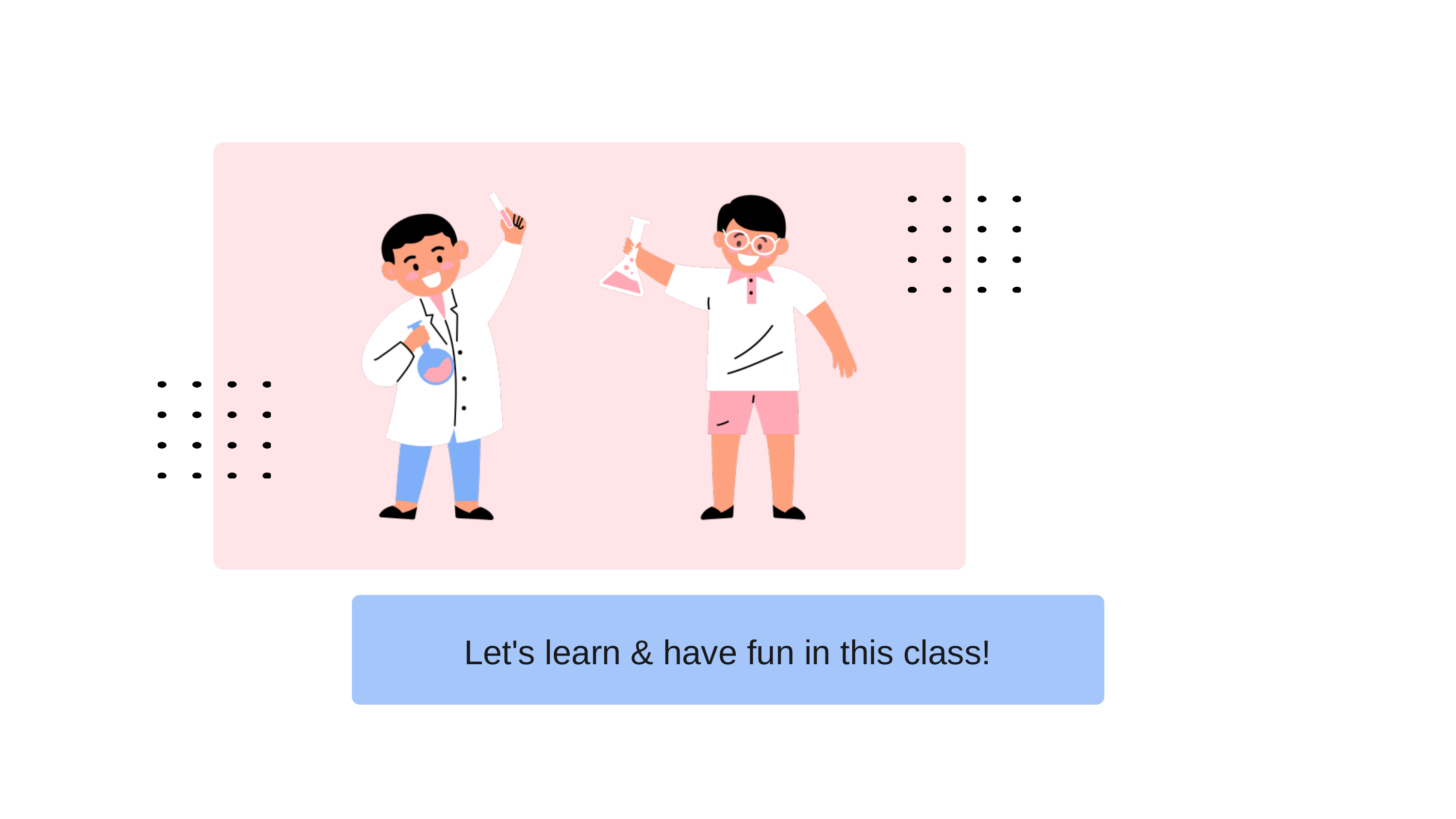

Let's learn & have fun in this class!